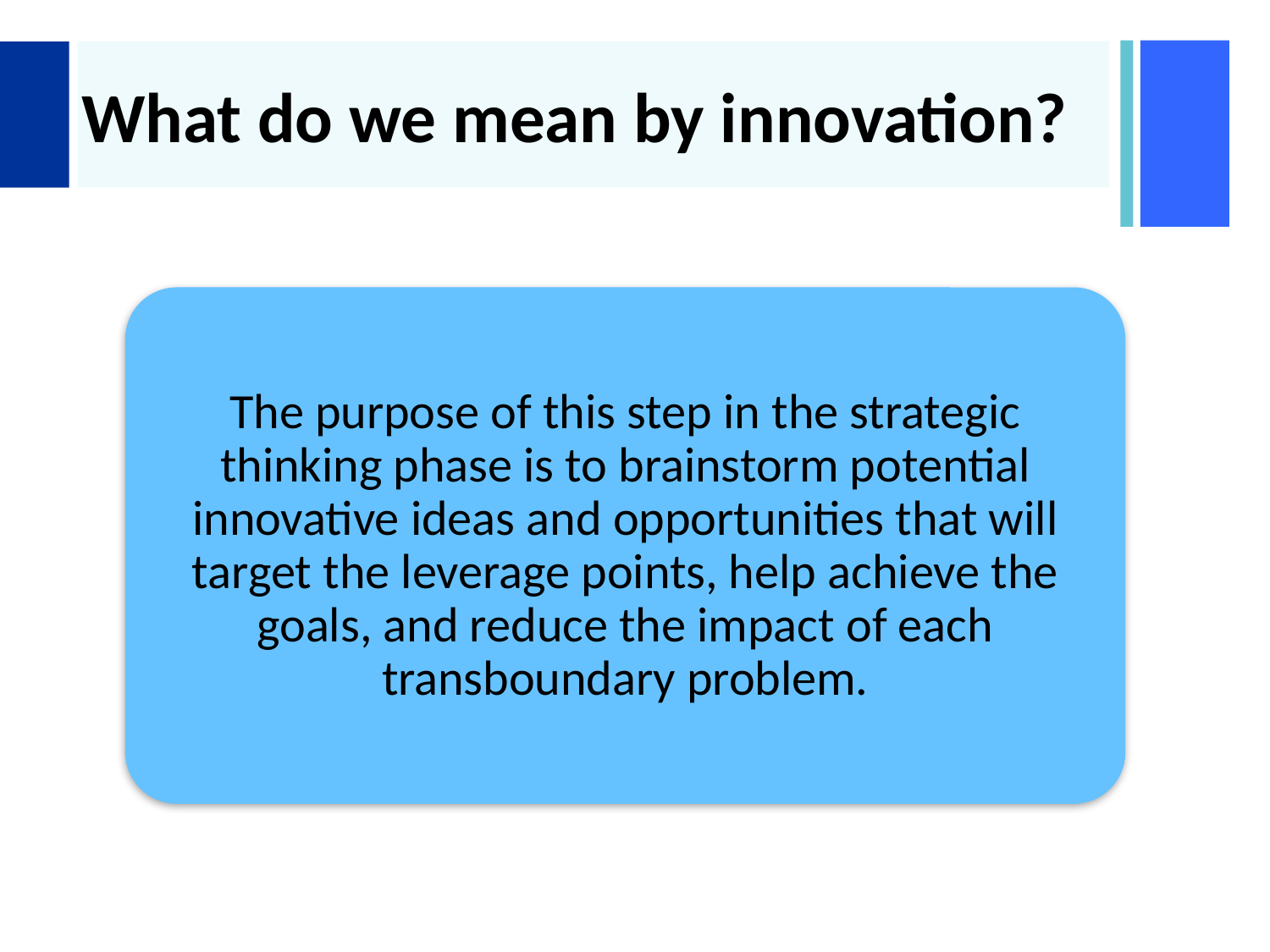

# What do we mean by innovation?

The purpose of this step in the strategic thinking phase is to brainstorm potential innovative ideas and opportunities that will target the leverage points, help achieve the goals, and reduce the impact of each transboundary problem.